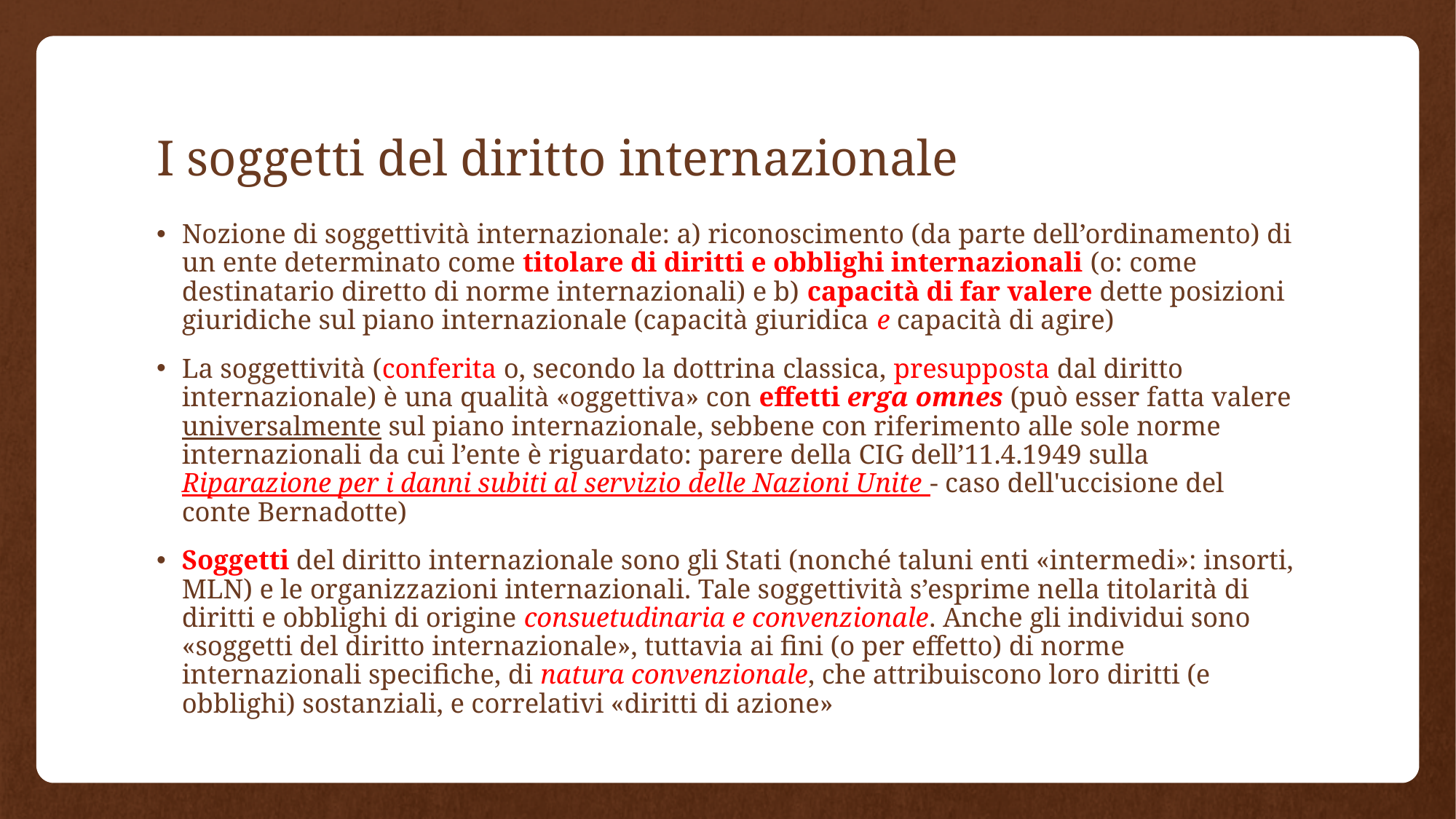

# I soggetti del diritto internazionale
Nozione di soggettività internazionale: a) riconoscimento (da parte dell’ordinamento) di un ente determinato come titolare di diritti e obblighi internazionali (o: come destinatario diretto di norme internazionali) e b) capacità di far valere dette posizioni giuridiche sul piano internazionale (capacità giuridica e capacità di agire)
La soggettività (conferita o, secondo la dottrina classica, presupposta dal diritto internazionale) è una qualità «oggettiva» con effetti erga omnes (può esser fatta valere universalmente sul piano internazionale, sebbene con riferimento alle sole norme internazionali da cui l’ente è riguardato: parere della CIG dell’11.4.1949 sulla Riparazione per i danni subiti al servizio delle Nazioni Unite - caso dell'uccisione del conte Bernadotte)
Soggetti del diritto internazionale sono gli Stati (nonché taluni enti «intermedi»: insorti, MLN) e le organizzazioni internazionali. Tale soggettività s’esprime nella titolarità di diritti e obblighi di origine consuetudinaria e convenzionale. Anche gli individui sono «soggetti del diritto internazionale», tuttavia ai fini (o per effetto) di norme internazionali specifiche, di natura convenzionale, che attribuiscono loro diritti (e obblighi) sostanziali, e correlativi «diritti di azione»